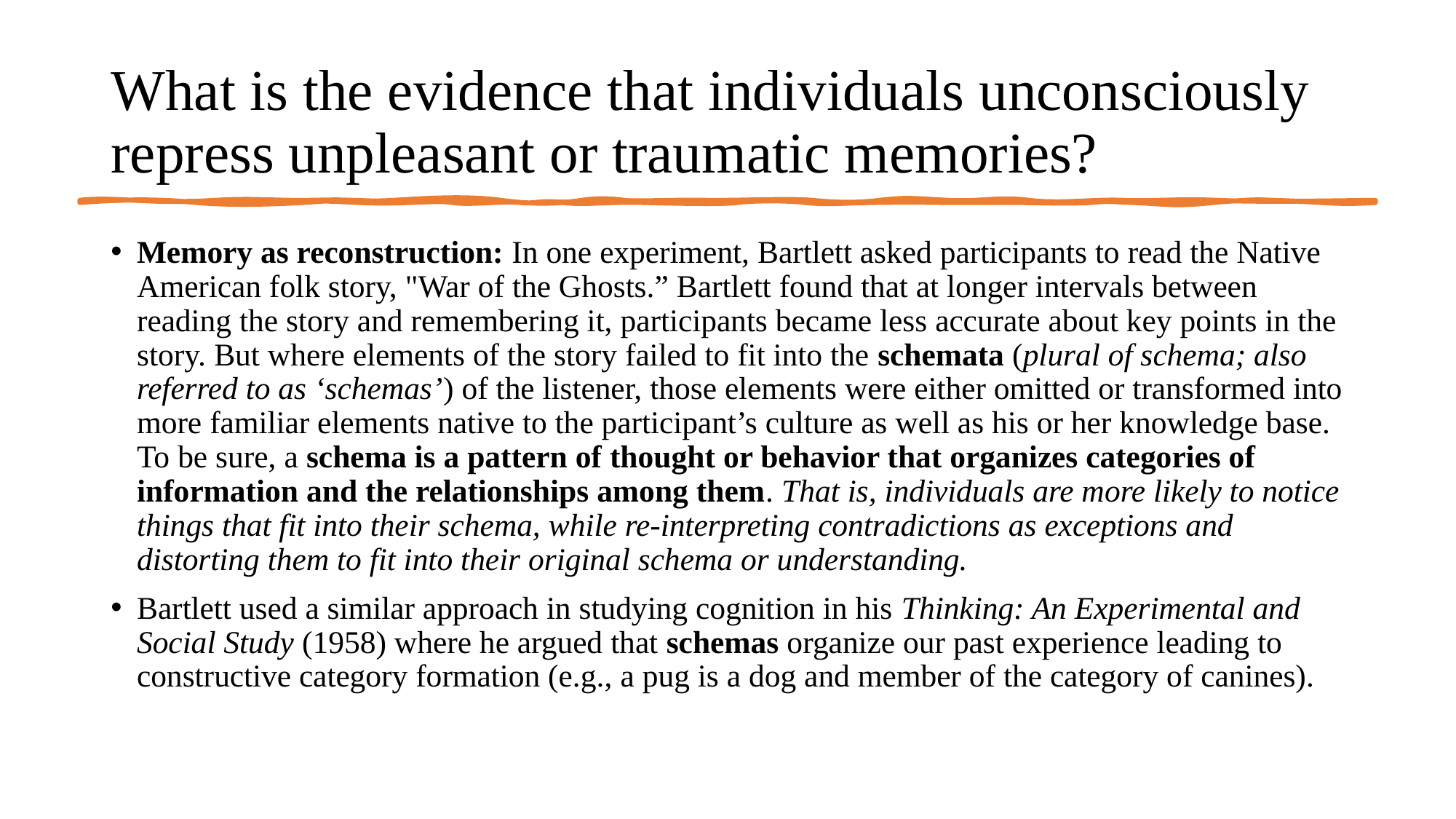

# What is the evidence that individuals unconsciously repress unpleasant or traumatic memories?

Memory as reconstruction: In one experiment, Bartlett asked participants to read the Native American folk story, "War of the Ghosts.” Bartlett found that at longer intervals between reading the story and remembering it, participants became less accurate about key points in the story. But where elements of the story failed to fit into the schemata (plural of schema; also referred to as ‘schemas’) of the listener, those elements were either omitted or transformed into more familiar elements native to the participant’s culture as well as his or her knowledge base. To be sure, a schema is a pattern of thought or behavior that organizes categories of information and the relationships among them. That is, individuals are more likely to notice things that fit into their schema, while re-interpreting contradictions as exceptions and distorting them to fit into their original schema or understanding.
Bartlett used a similar approach in studying cognition in his Thinking: An Experimental and Social Study (1958) where he argued that schemas organize our past experience leading to constructive category formation (e.g., a pug is a dog and member of the category of canines).